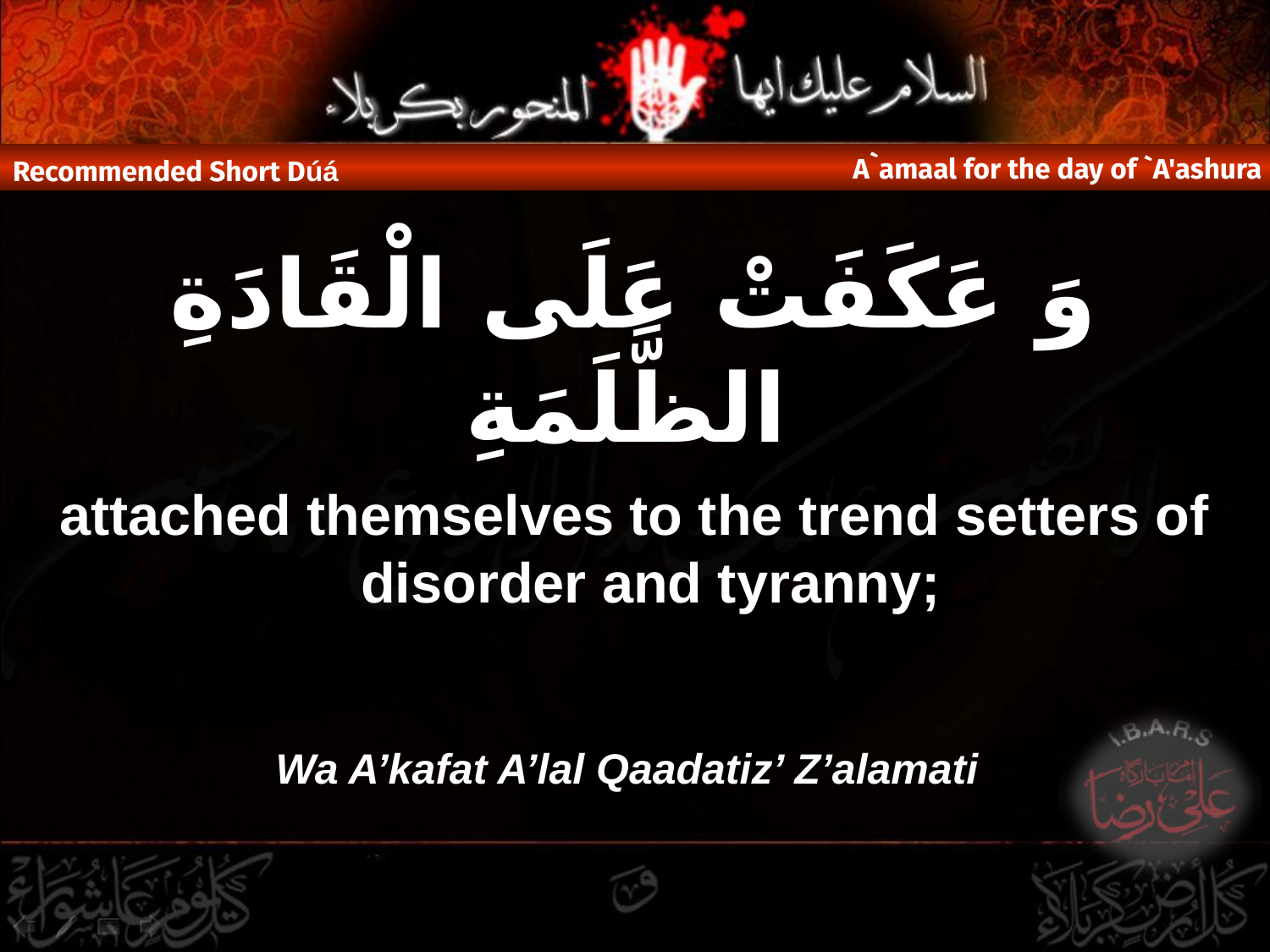

A`amaal for the day of `A'ashura
Recommended Short Dúá
وَ عَكَفَتْ عَلَى الْقَادَةِ الظَّلَمَةِ
attached themselves to the trend setters of disorder and tyranny;
Wa A’kafat A’lal Qaadatiz’ Z’alamati